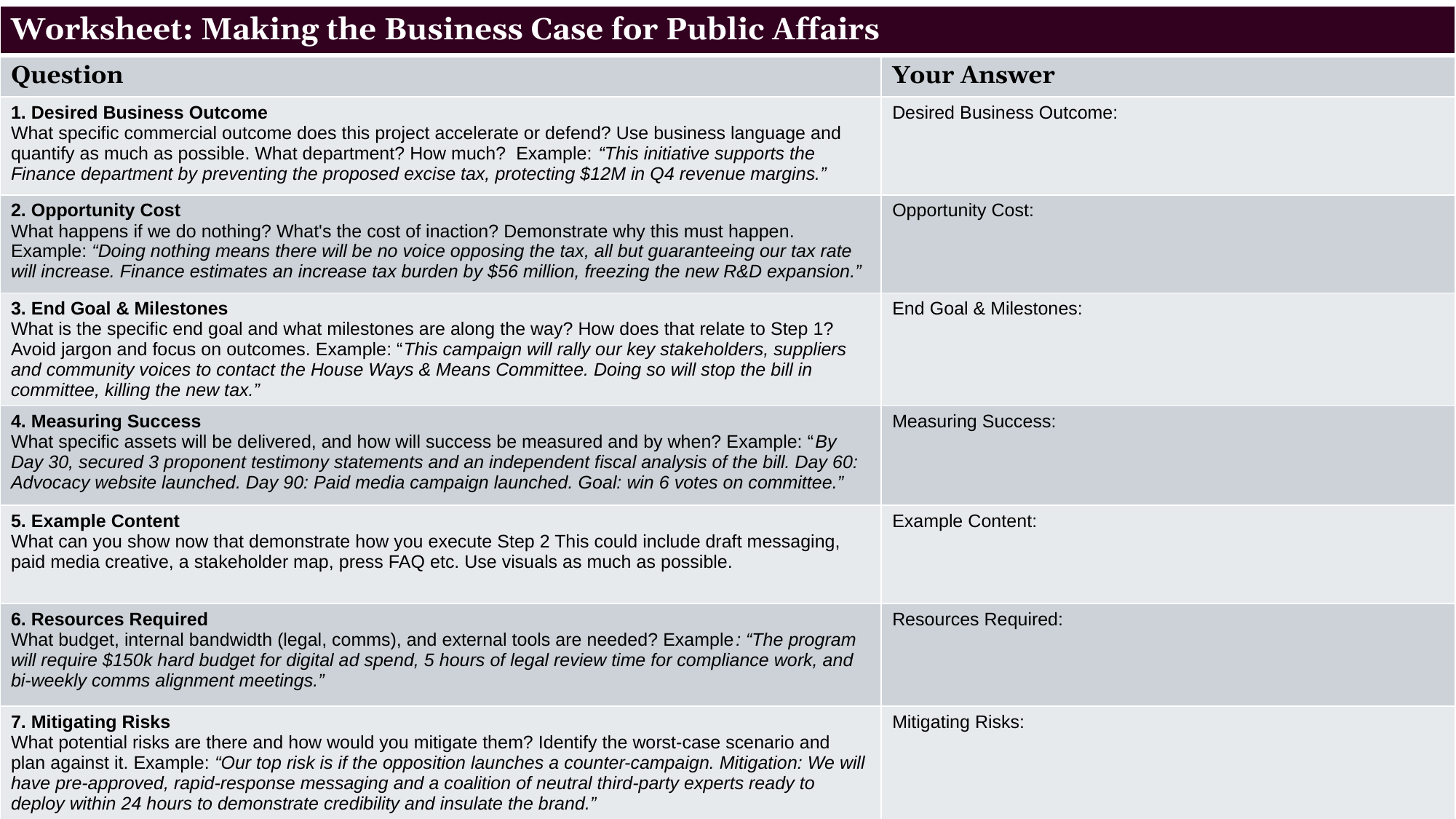

| Worksheet: Making the Business Case for Public Affairs |  |
| --- | --- |
| Question | Your Answer |
| 1. Desired Business Outcome What specific commercial outcome does this project accelerate or defend? Use business language and quantify as much as possible. What department? How much? Example: “This initiative supports the Finance department by preventing the proposed excise tax, protecting $12M in Q4 revenue margins.” | Desired Business Outcome: |
| 2. Opportunity Cost What happens if we do nothing? What's the cost of inaction? Demonstrate why this must happen. Example: “Doing nothing means there will be no voice opposing the tax, all but guaranteeing our tax rate will increase. Finance estimates an increase tax burden by $56 million, freezing the new R&D expansion.” | Opportunity Cost: |
| 3. End Goal & Milestones What is the specific end goal and what milestones are along the way? How does that relate to Step 1? Avoid jargon and focus on outcomes. Example: “This campaign will rally our key stakeholders, suppliers and community voices to contact the House Ways & Means Committee. Doing so will stop the bill in committee, killing the new tax.” | End Goal & Milestones: |
| 4. Measuring Success What specific assets will be delivered, and how will success be measured and by when? Example: “By Day 30, secured 3 proponent testimony statements and an independent fiscal analysis of the bill. Day 60: Advocacy website launched. Day 90: Paid media campaign launched. Goal: win 6 votes on committee.” | Measuring Success: |
| 5. Example Content What can you show now that demonstrate how you execute Step 2 This could include draft messaging, paid media creative, a stakeholder map, press FAQ etc. Use visuals as much as possible. | Example Content: |
| 6. Resources Required What budget, internal bandwidth (legal, comms), and external tools are needed? Example: “The program will require $150k hard budget for digital ad spend, 5 hours of legal review time for compliance work, and bi-weekly comms alignment meetings.” | Resources Required: |
| 7. Mitigating Risks What potential risks are there and how would you mitigate them? Identify the worst-case scenario and plan against it. Example: “Our top risk is if the opposition launches a counter-campaign. Mitigation: We will have pre-approved, rapid-response messaging and a coalition of neutral third-party experts ready to deploy within 24 hours to demonstrate credibility and insulate the brand.” | Mitigating Risks: |